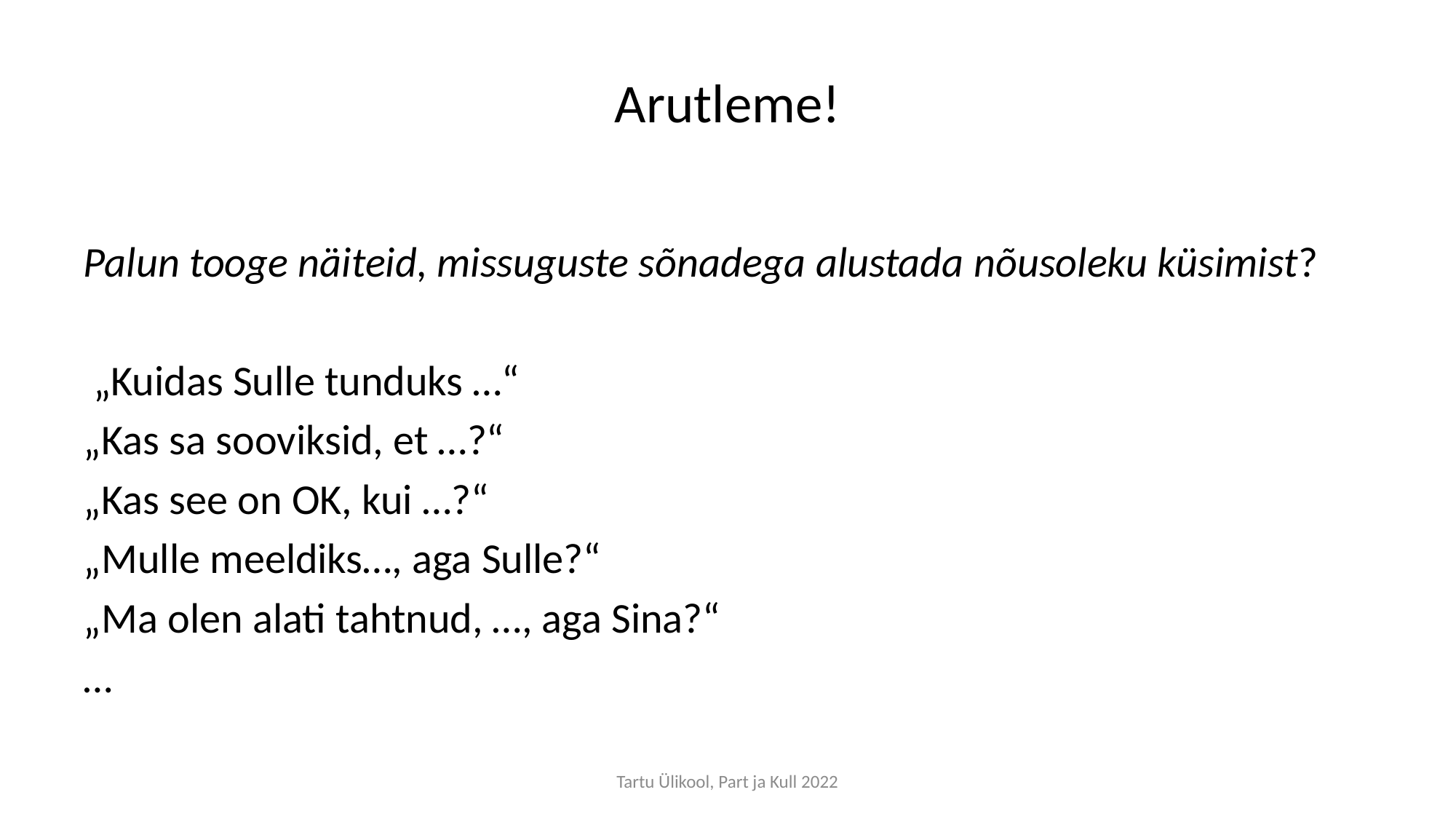

# Arutleme!
Palun tooge näiteid, missuguste sõnadega alustada nõusoleku küsimist?

 „Kuidas Sulle tunduks …“
„Kas sa sooviksid, et …?“
„Kas see on OK, kui …?“
„Mulle meeldiks…, aga Sulle?“
„Ma olen alati tahtnud, …, aga Sina?“
…
Tartu Ülikool, Part ja Kull 2022